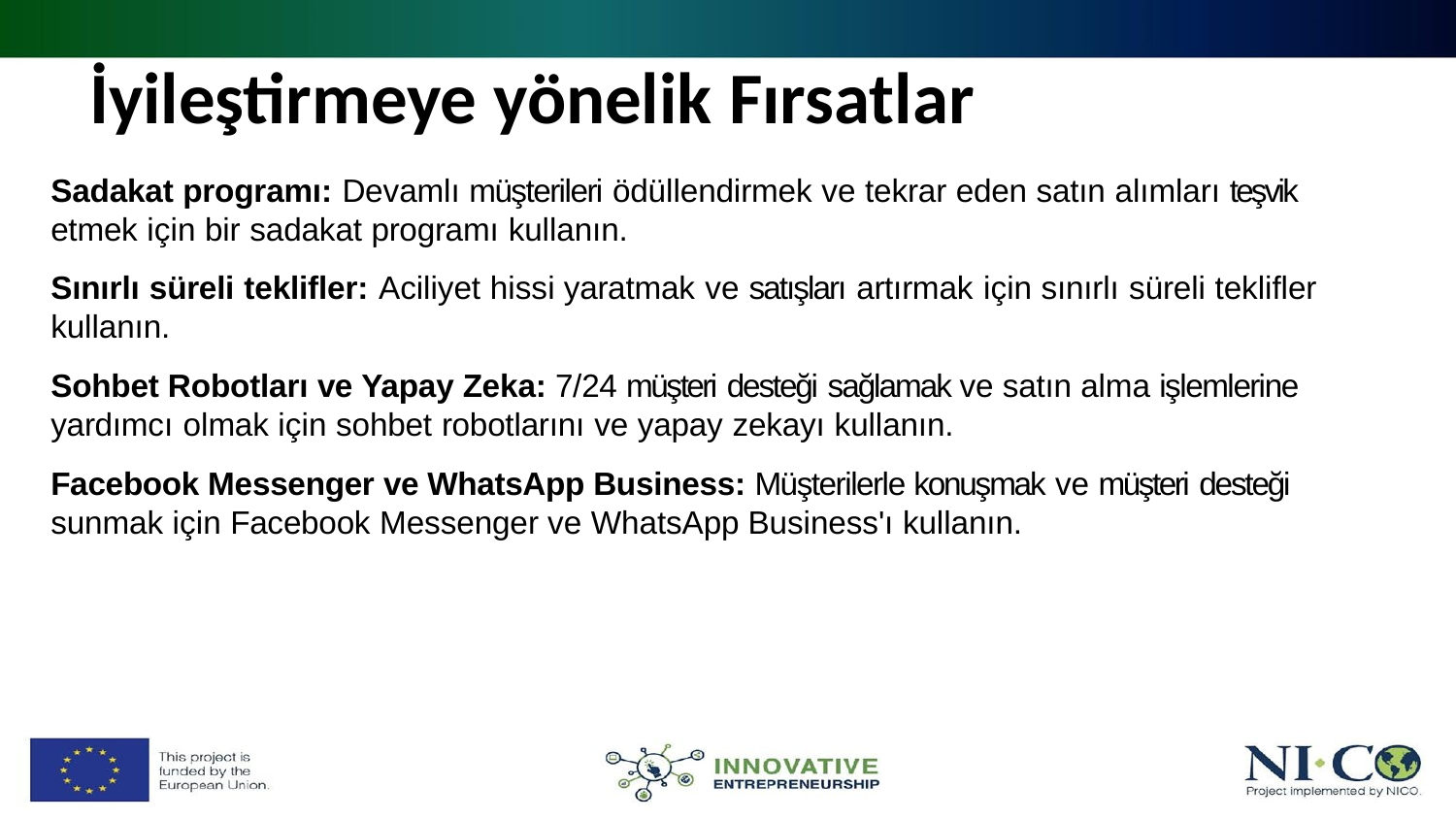

# İyileştirmeye yönelik Fırsatlar
Sadakat programı: Devamlı müşterileri ödüllendirmek ve tekrar eden satın alımları teşvik  etmek için bir sadakat programı kullanın.
Sınırlı süreli teklifler: Aciliyet hissi yaratmak ve satışları artırmak için sınırlı süreli teklifler  kullanın.
Sohbet Robotları ve Yapay Zeka: 7/24 müşteri desteği sağlamak ve satın alma işlemlerine  yardımcı olmak için sohbet robotlarını ve yapay zekayı kullanın.
Facebook Messenger ve WhatsApp Business: Müşterilerle konuşmak ve müşteri desteği  sunmak için Facebook Messenger ve WhatsApp Business'ı kullanın.